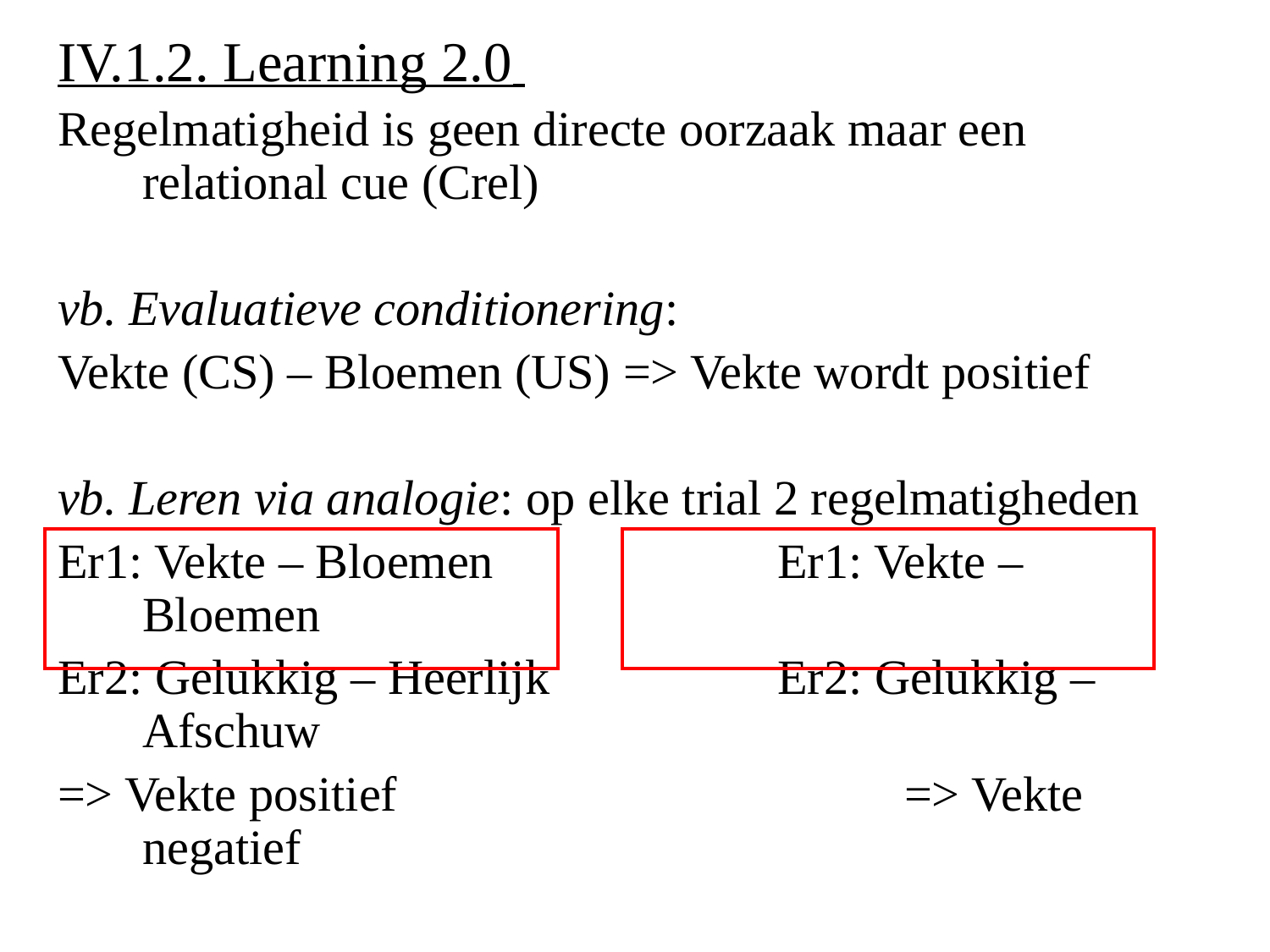

IV.1.2. Learning 2.0
Regelmatigheid is geen directe oorzaak maar een relational cue (Crel)

vb. Evaluatieve conditionering:
Vekte (CS) – Bloemen (US) => Vekte wordt positief

vb. Leren via analogie: op elke trial 2 regelmatigheden
Er1: Vekte – Bloemen			Er1: Vekte – Bloemen
Er2: Gelukkig – Heerlijk		Er2: Gelukkig – Afschuw
=> Vekte positief				=> Vekte negatief

Learning 2.0: Er1 = Crel; Er2 = hogere-orde-Crel
=> EC = AARR